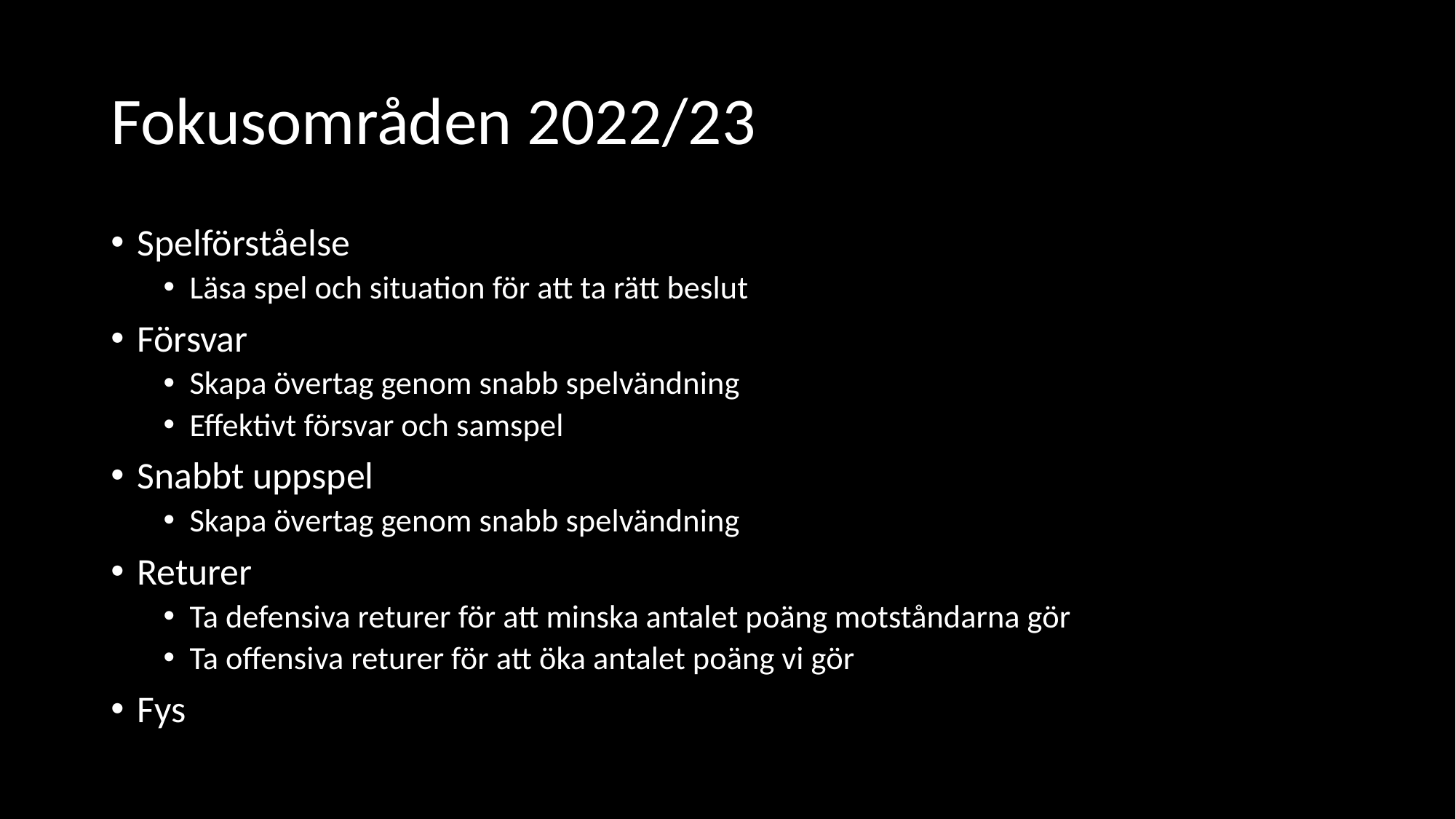

# Fokusområden 2022/23
Spelförståelse
Läsa spel och situation för att ta rätt beslut
Försvar
Skapa övertag genom snabb spelvändning
Effektivt försvar och samspel
Snabbt uppspel
Skapa övertag genom snabb spelvändning
Returer
Ta defensiva returer för att minska antalet poäng motståndarna gör
Ta offensiva returer för att öka antalet poäng vi gör
Fys